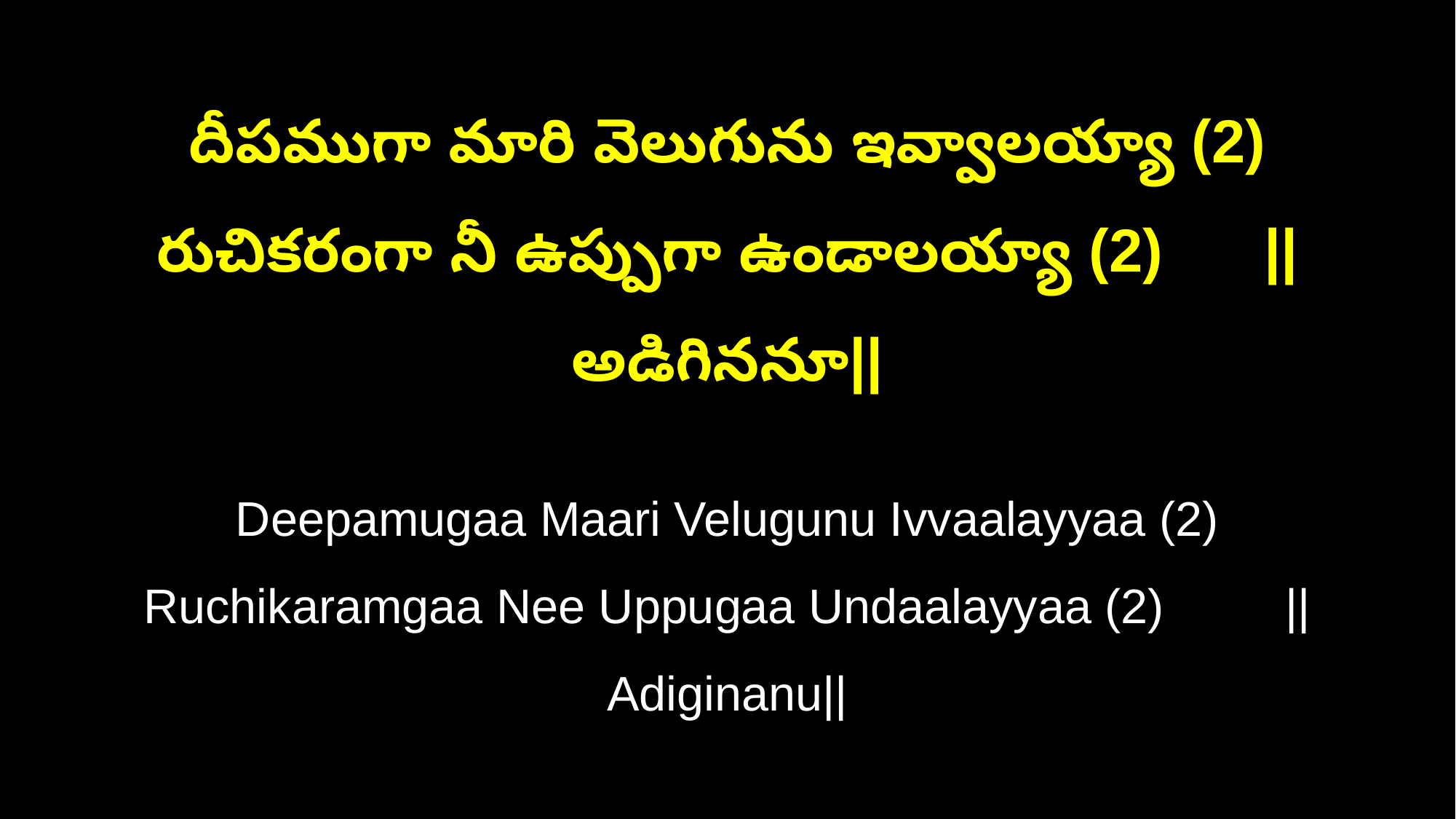

దీపముగా మారి వెలుగును ఇవ్వాలయ్యా (2)
రుచికరంగా నీ ఉప్పుగా ఉండాలయ్యా (2)      ||అడిగిననూ||
Deepamugaa Maari Velugunu Ivvaalayyaa (2)
Ruchikaramgaa Nee Uppugaa Undaalayyaa (2)         ||Adiginanu||